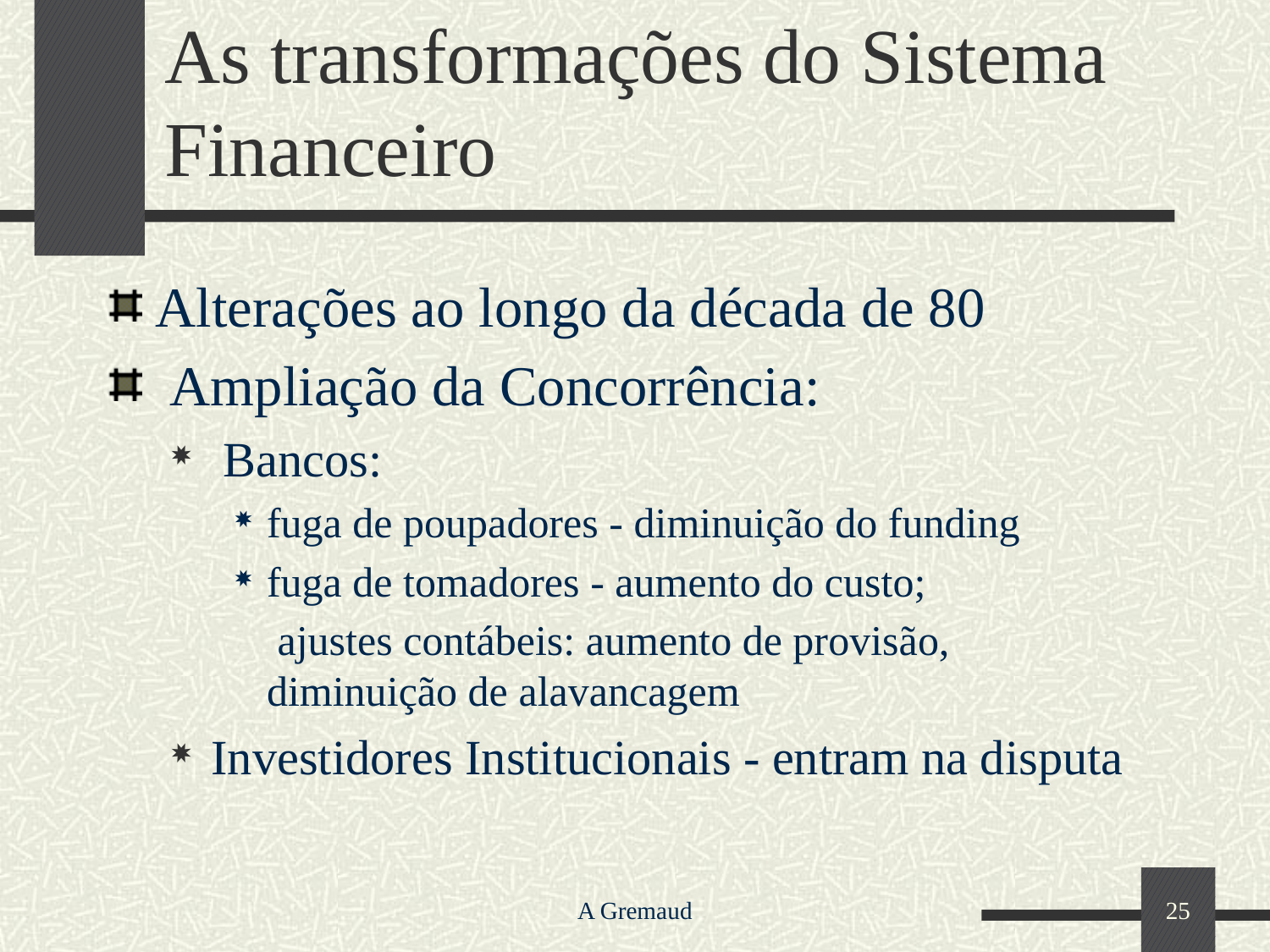

# As transformações do Sistema Financeiro
Alterações ao longo da década de 80
 Ampliação da Concorrência:
 Bancos:
fuga de poupadores - diminuição do funding
fuga de tomadores - aumento do custo;
    ajustes contábeis: aumento de provisão,  diminuição de alavancagem
Investidores Institucionais - entram na disputa
A Gremaud
25